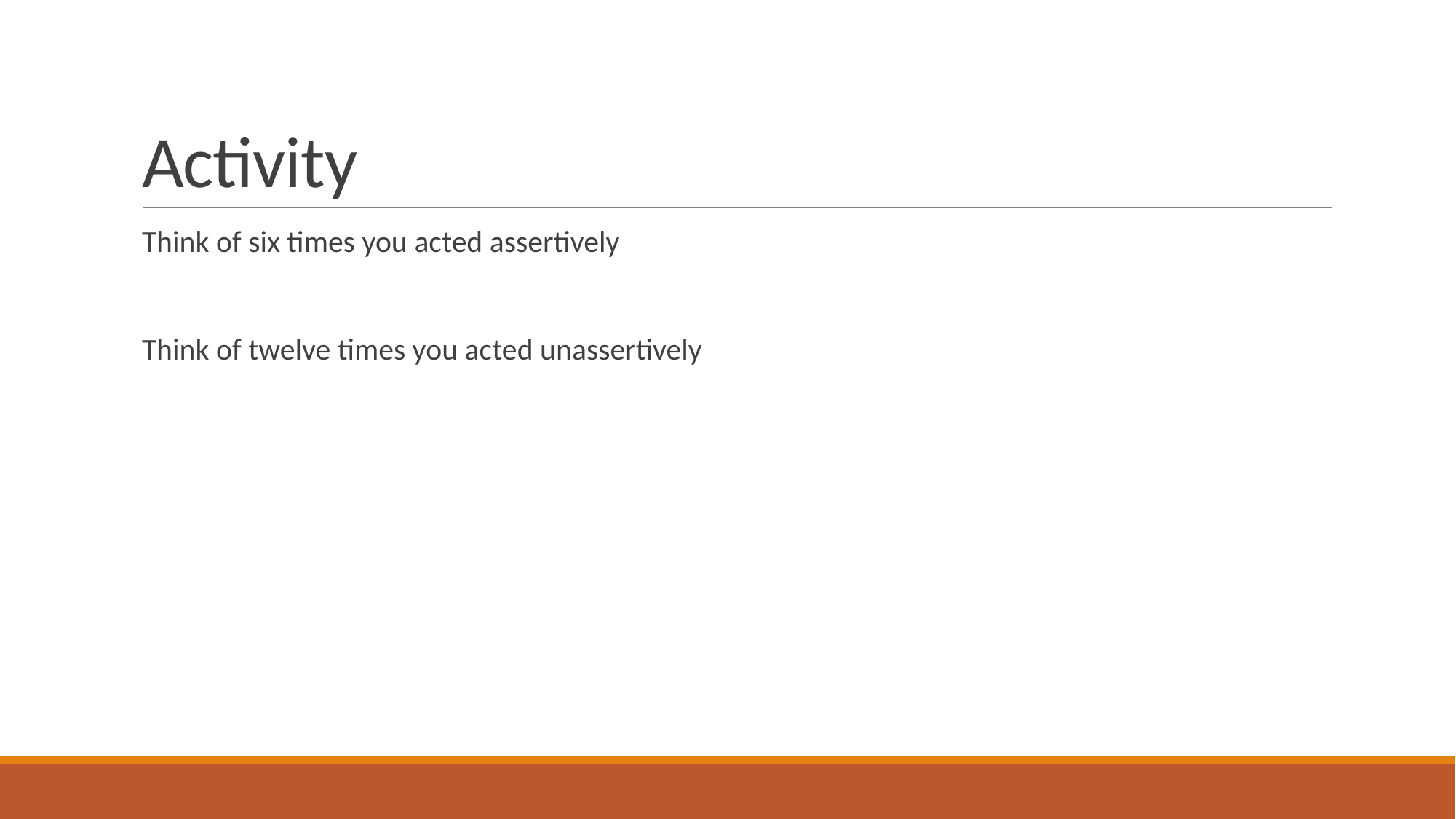

# Activity
Think of six times you acted assertively

Think of twelve times you acted unassertively